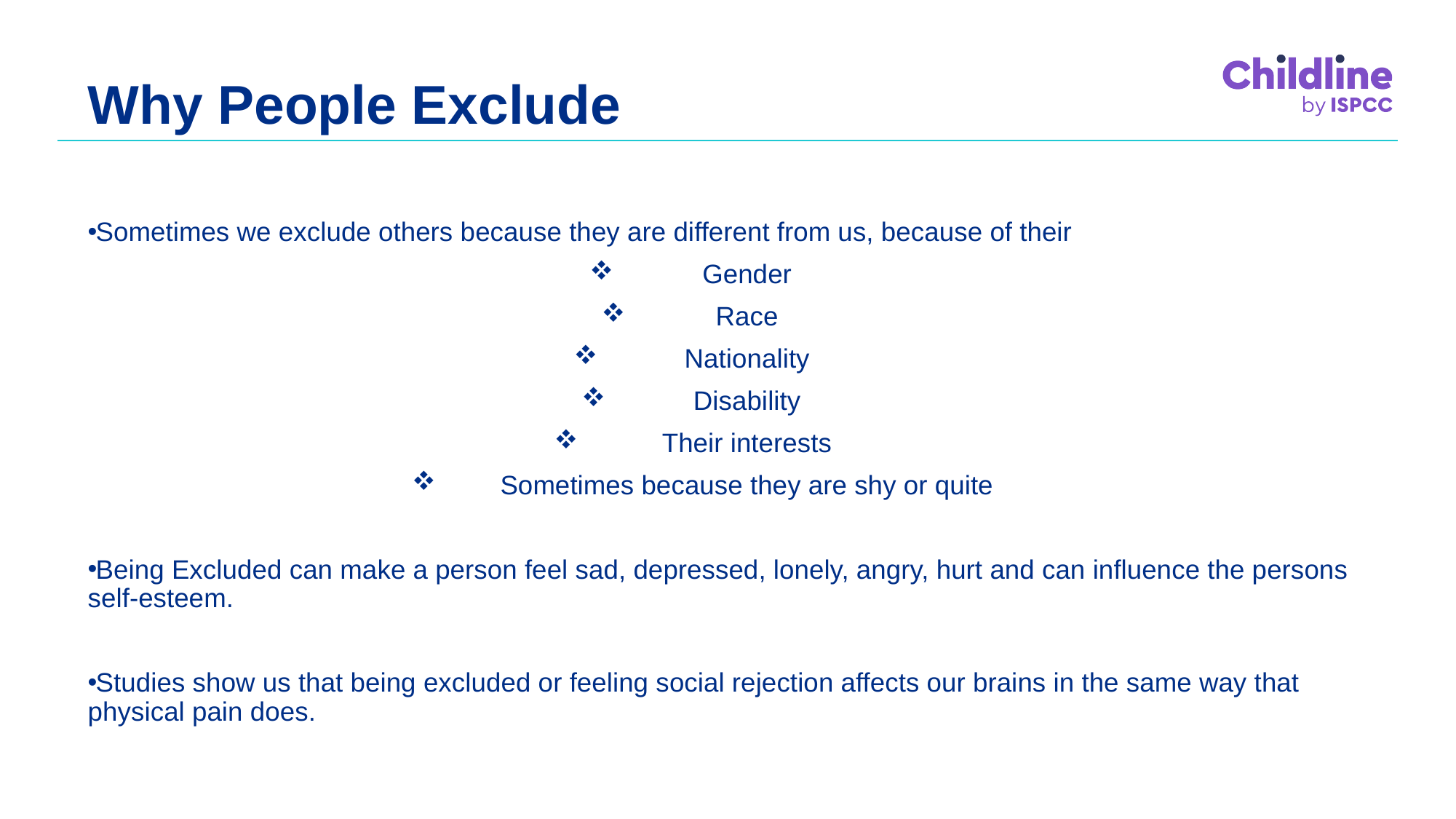

# Why People Exclude
Sometimes we exclude others because they are different from us, because of their
Gender
Race
Nationality
Disability
Their interests
Sometimes because they are shy or quite

Being Excluded can make a person feel sad, depressed, lonely, angry, hurt and can influence the persons self-esteem.

Studies show us that being excluded or feeling social rejection affects our brains in the same way that physical pain does.